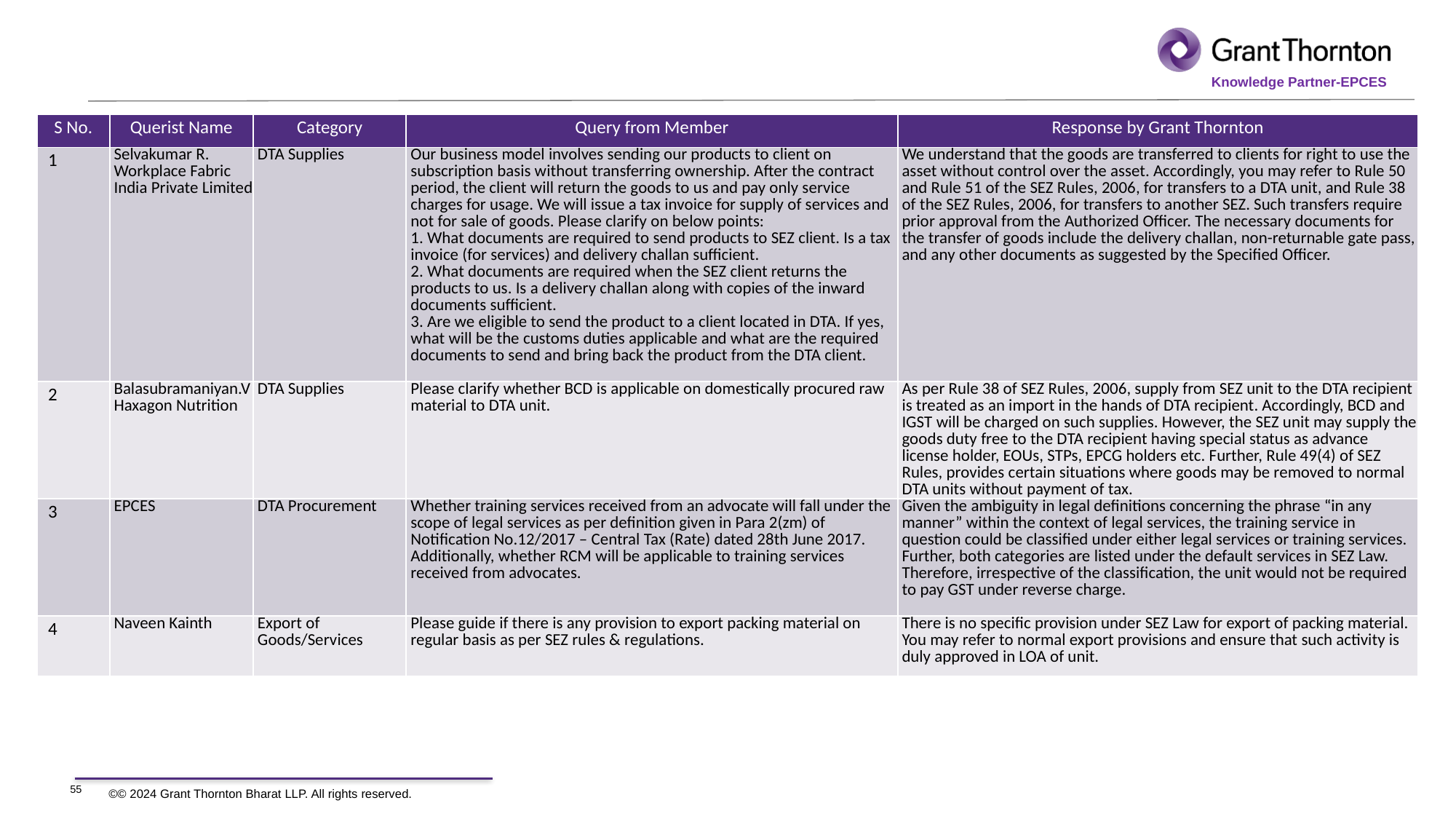

| S No. | Querist Name | Category | Query from Member | Response by Grant Thornton |
| --- | --- | --- | --- | --- |
| 1 | Selvakumar R. Workplace Fabric India Private Limited | DTA Supplies | Our business model involves sending our products to client on subscription basis without transferring ownership. After the contract period, the client will return the goods to us and pay only service charges for usage. We will issue a tax invoice for supply of services and not for sale of goods. Please clarify on below points: 1. What documents are required to send products to SEZ client. Is a tax invoice (for services) and delivery challan sufficient. 2. What documents are required when the SEZ client returns the products to us. Is a delivery challan along with copies of the inward documents sufficient. 3. Are we eligible to send the product to a client located in DTA. If yes, what will be the customs duties applicable and what are the required documents to send and bring back the product from the DTA client. | We understand that the goods are transferred to clients for right to use the asset without control over the asset. Accordingly, you may refer to Rule 50 and Rule 51 of the SEZ Rules, 2006, for transfers to a DTA unit, and Rule 38 of the SEZ Rules, 2006, for transfers to another SEZ. Such transfers require prior approval from the Authorized Officer. The necessary documents for the transfer of goods include the delivery challan, non-returnable gate pass, and any other documents as suggested by the Specified Officer. |
| 2 | Balasubramaniyan.V Haxagon Nutrition | DTA Supplies | Please clarify whether BCD is applicable on domestically procured raw material to DTA unit. | As per Rule 38 of SEZ Rules, 2006, supply from SEZ unit to the DTA recipient is treated as an import in the hands of DTA recipient. Accordingly, BCD and IGST will be charged on such supplies. However, the SEZ unit may supply the goods duty free to the DTA recipient having special status as advance license holder, EOUs, STPs, EPCG holders etc. Further, Rule 49(4) of SEZ Rules, provides certain situations where goods may be removed to normal DTA units without payment of tax. |
| 3 | EPCES | DTA Procurement | Whether training services received from an advocate will fall under the scope of legal services as per definition given in Para 2(zm) of Notification No.12/2017 – Central Tax (Rate) dated 28th June 2017. Additionally, whether RCM will be applicable to training services received from advocates. | Given the ambiguity in legal definitions concerning the phrase “in any manner” within the context of legal services, the training service in question could be classified under either legal services or training services. Further, both categories are listed under the default services in SEZ Law. Therefore, irrespective of the classification, the unit would not be required to pay GST under reverse charge. |
| 4 | Naveen Kainth | Export of Goods/Services | Please guide if there is any provision to export packing material on regular basis as per SEZ rules & regulations. | There is no specific provision under SEZ Law for export of packing material. You may refer to normal export provisions and ensure that such activity is duly approved in LOA of unit. |
55